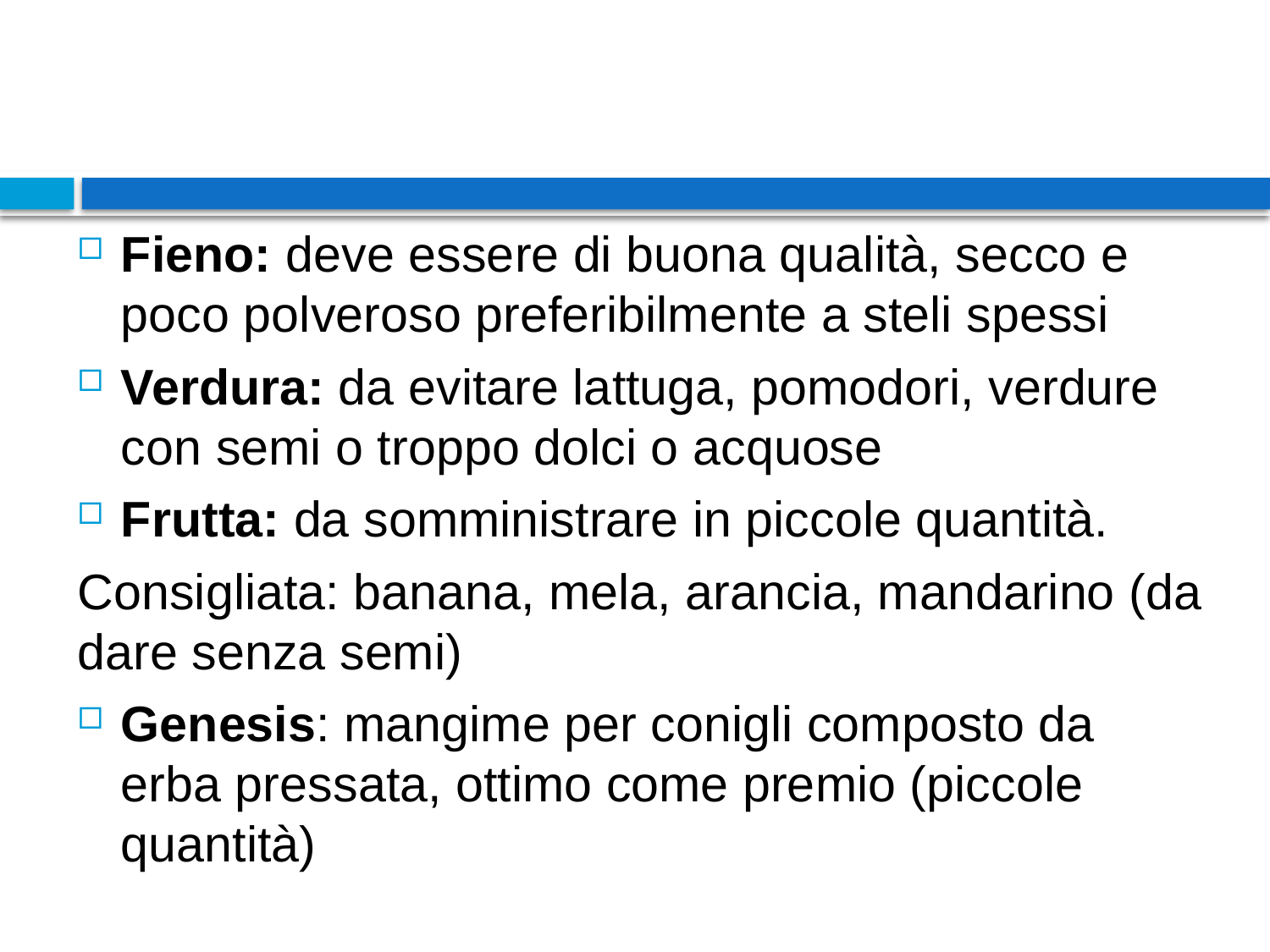

Fieno: deve essere di buona qualità, secco e poco polveroso preferibilmente a steli spessi
Verdura: da evitare lattuga, pomodori, verdure con semi o troppo dolci o acquose
Frutta: da somministrare in piccole quantità.
Consigliata: banana, mela, arancia, mandarino (da dare senza semi)
Genesis: mangime per conigli composto da erba pressata, ottimo come premio (piccole quantità)